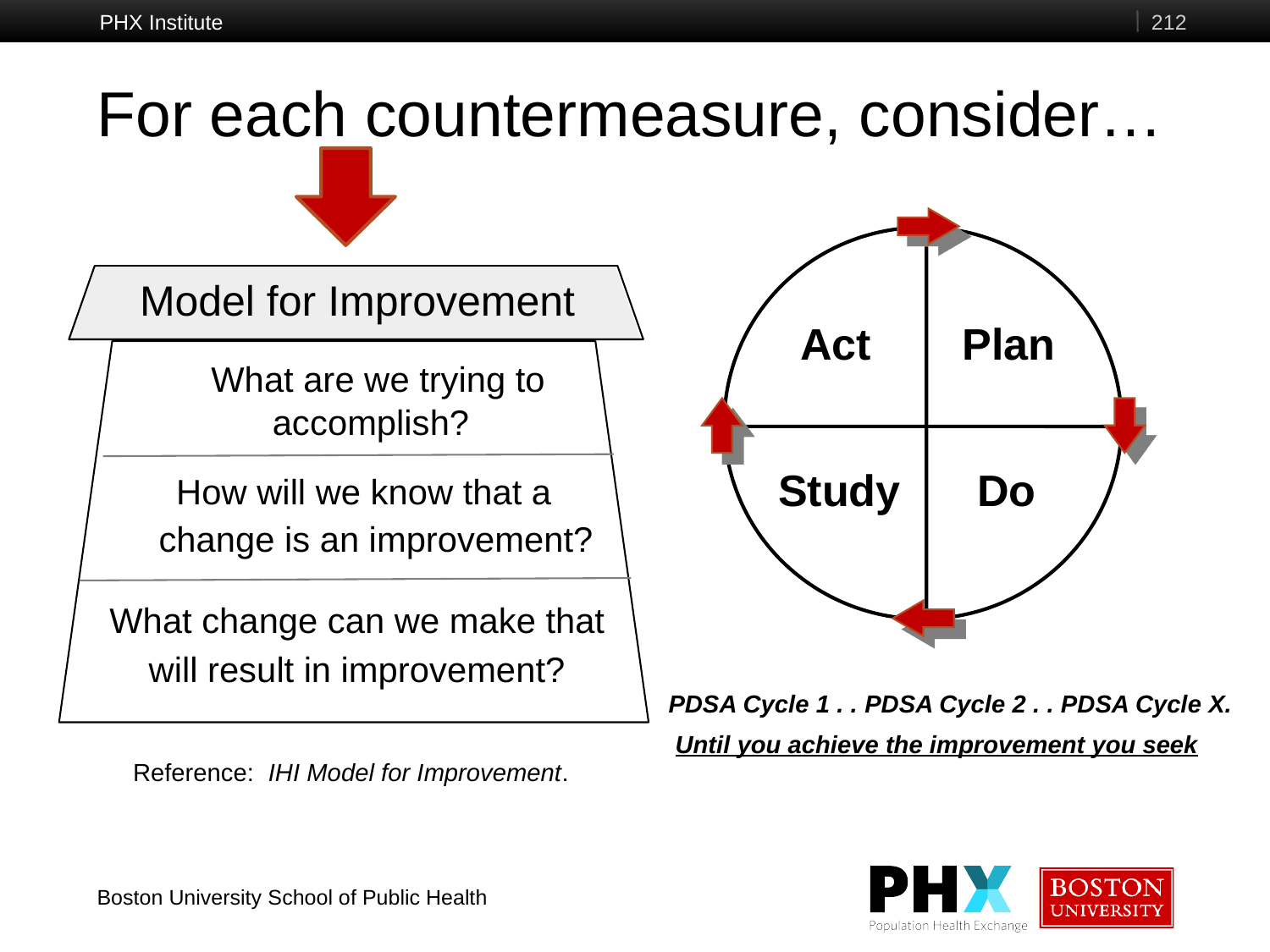

PHX Institute
212
# For each countermeasure, consider…

Act
Plan

Study
Do

Model for Improvement

What are we trying to
accomplish?

How will we know that a
change is an improvement?

What change can we make that
will result in improvement?
PDSA Cycle 1 . . PDSA Cycle 2 . . PDSA Cycle X.
 Until you achieve the improvement you seek
Reference:  IHI Model for Improvement.